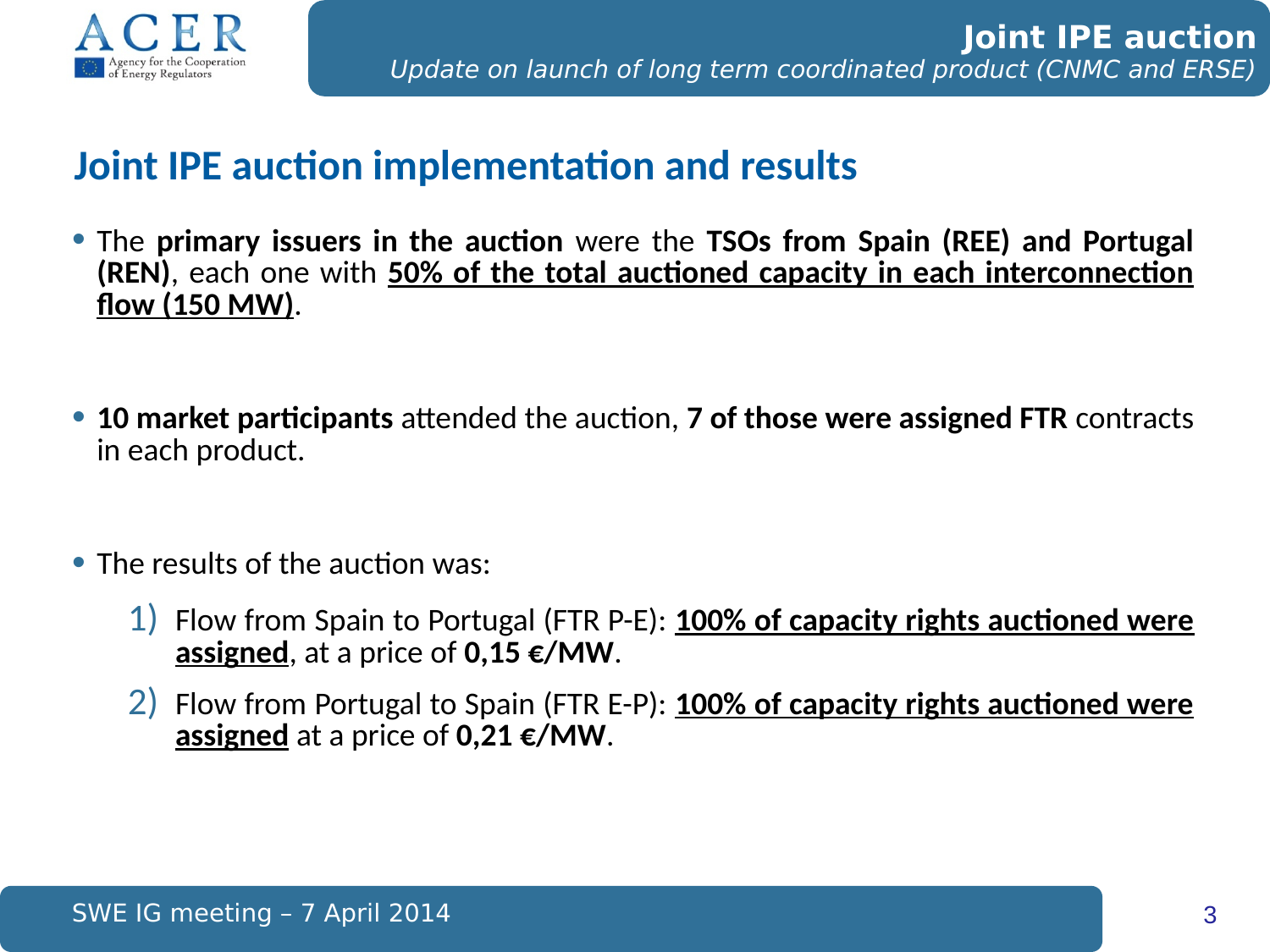

Joint IPE auction
Update on launch of long term coordinated product (CNMC and ERSE)
# Joint IPE auction implementation and results
The primary issuers in the auction were the TSOs from Spain (REE) and Portugal (REN), each one with 50% of the total auctioned capacity in each interconnection flow (150 MW).

10 market participants attended the auction, 7 of those were assigned FTR contracts in each product.

The results of the auction was:
Flow from Spain to Portugal (FTR P-E): 100% of capacity rights auctioned were assigned, at a price of 0,15 €/MW.
Flow from Portugal to Spain (FTR E-P): 100% of capacity rights auctioned were assigned at a price of 0,21 €/MW.

SWE IG meeting – 7 April 2014

3